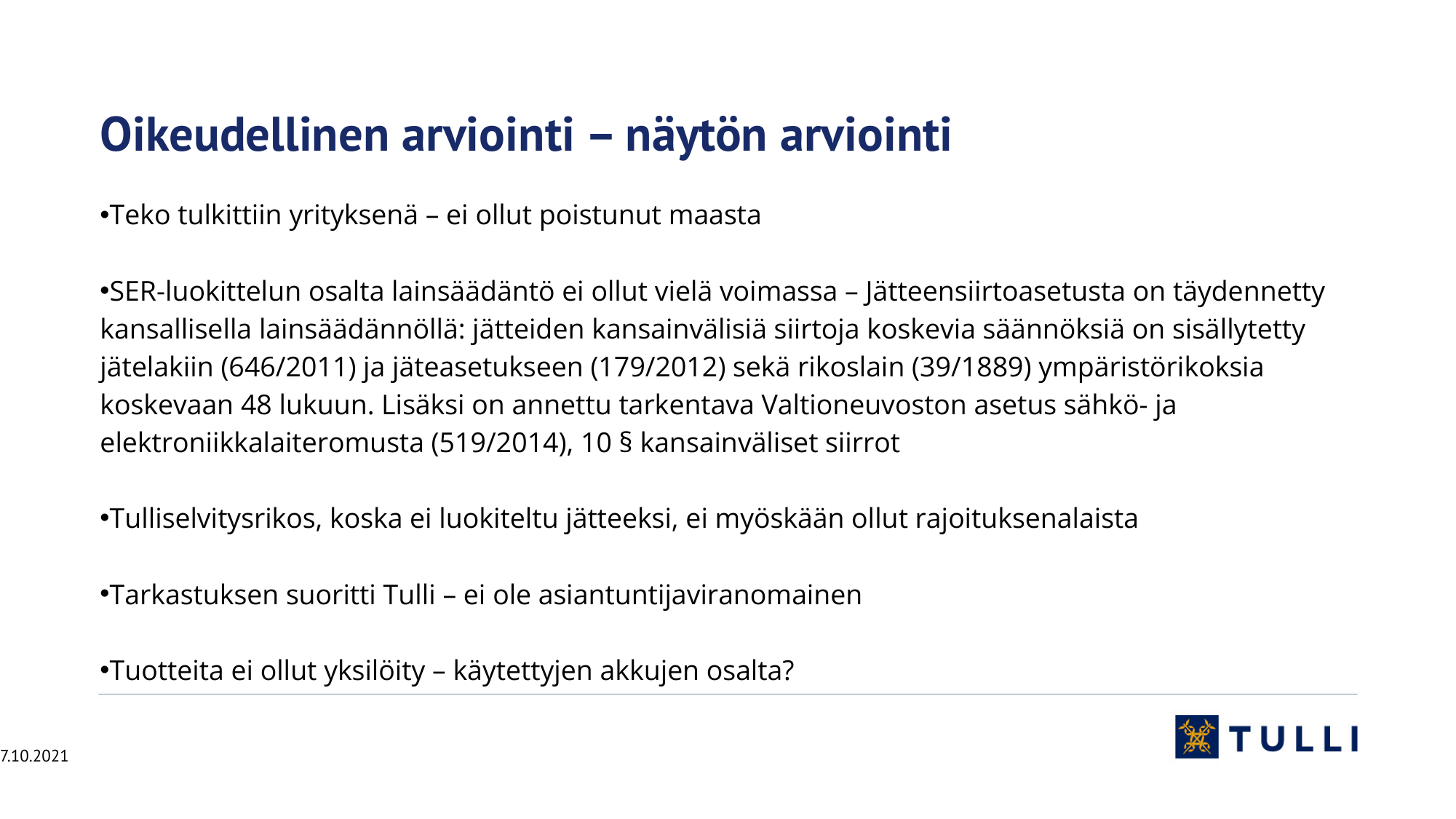

# Oikeudellinen arviointi – näytön arviointi
Teko tulkittiin yrityksenä – ei ollut poistunut maasta
SER-luokittelun osalta lainsäädäntö ei ollut vielä voimassa – Jätteensiirtoasetusta on täydennetty kansallisella lainsäädännöllä: jätteiden kansainvälisiä siirtoja koskevia säännöksiä on sisällytetty jätelakiin (646/2011) ja jäteasetukseen (179/2012) sekä rikoslain (39/1889) ympäristörikoksia koskevaan 48 lukuun. Lisäksi on annettu tarkentava Valtioneuvoston asetus sähkö- ja elektroniikkalaiteromusta (519/2014), 10 § kansainväliset siirrot
Tulliselvitysrikos, koska ei luokiteltu jätteeksi, ei myöskään ollut rajoituksenalaista
Tarkastuksen suoritti Tulli – ei ole asiantuntijaviranomainen
Tuotteita ei ollut yksilöity – käytettyjen akkujen osalta?
7.10.2021